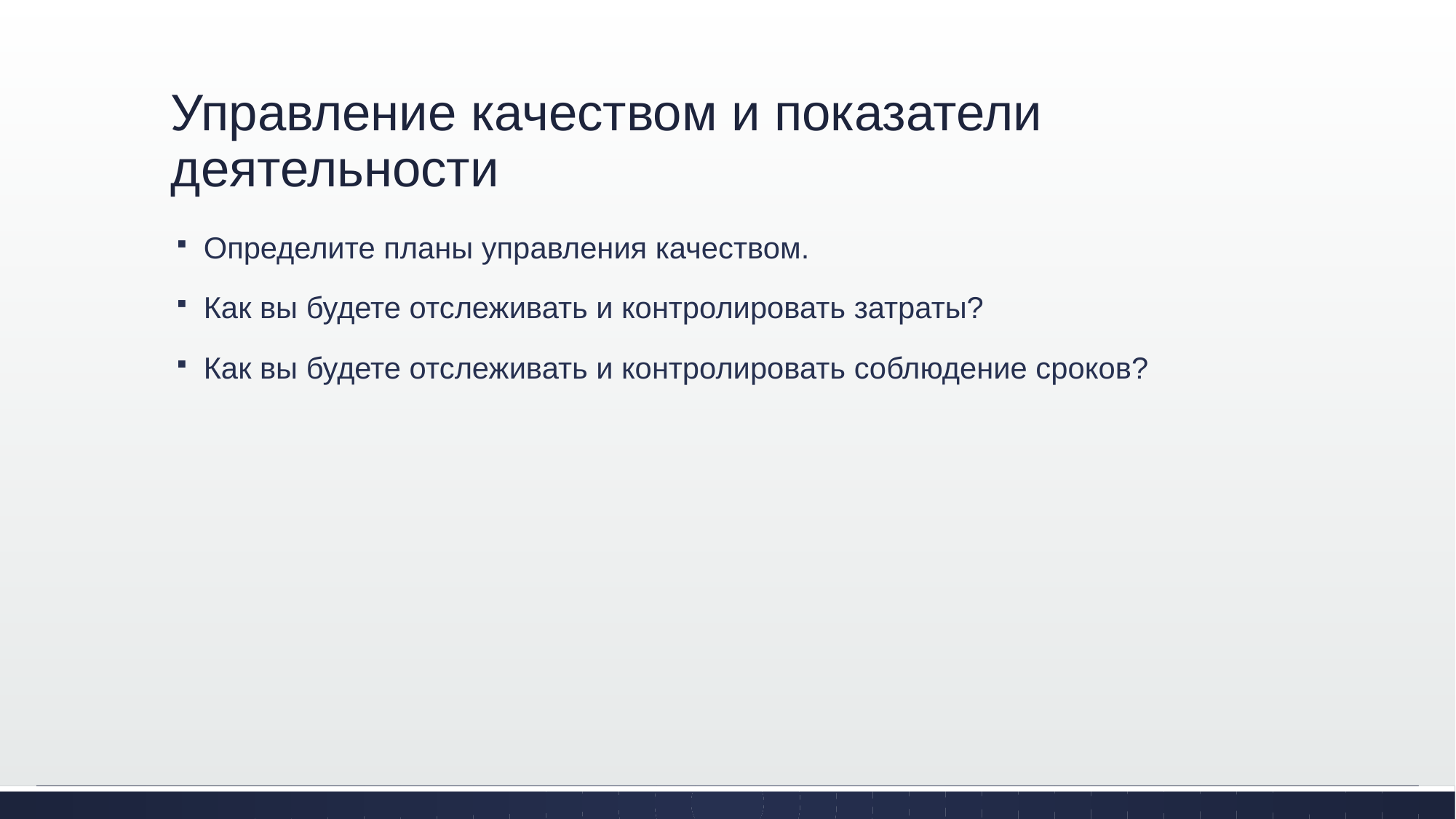

# Управление качеством и показатели деятельности
Определите планы управления качеством.
Как вы будете отслеживать и контролировать затраты?
Как вы будете отслеживать и контролировать соблюдение сроков?